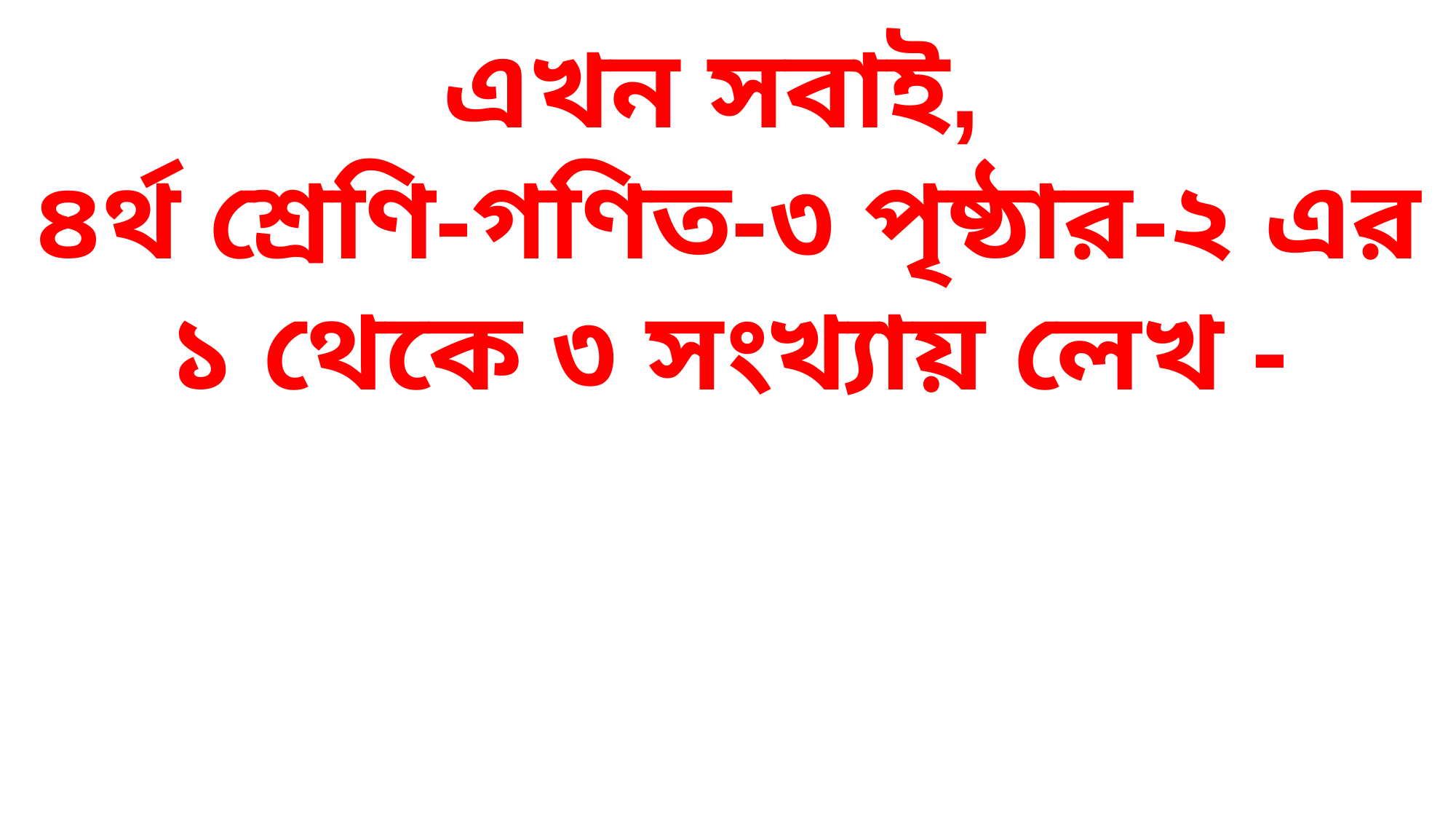

এখন সবাই,
৪র্থ শ্রেণি-গণিত-৩ পৃষ্ঠার-২ এর ১ থেকে ৩ সংখ্যায় লেখ -